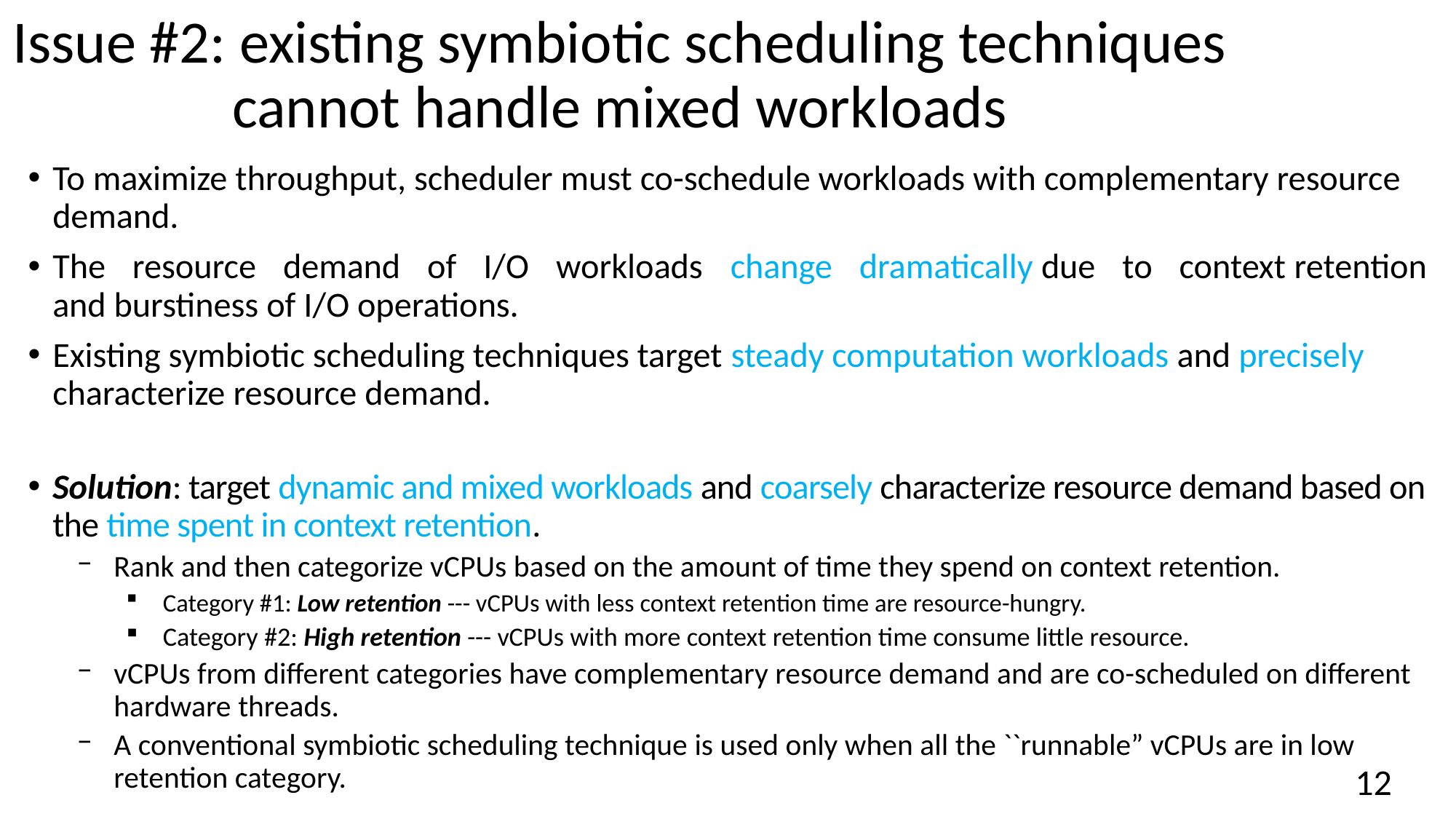

# Issue #2: existing symbiotic scheduling techniques cannot handle mixed workloads
To maximize throughput, scheduler must co-schedule workloads with complementary resource demand.
The resource demand of I/O workloads change dramatically due to context retention and burstiness of I/O operations.
Existing symbiotic scheduling techniques target steady computation workloads and precisely characterize resource demand.

Solution: target dynamic and mixed workloads and coarsely characterize resource demand based on the time spent in context retention.
Rank and then categorize vCPUs based on the amount of time they spend on context retention.
Category #1: Low retention --- vCPUs with less context retention time are resource-hungry.
Category #2: High retention --- vCPUs with more context retention time consume little resource.
vCPUs from different categories have complementary resource demand and are co-scheduled on different hardware threads.
A conventional symbiotic scheduling technique is used only when all the ``runnable” vCPUs are in low retention category.
12